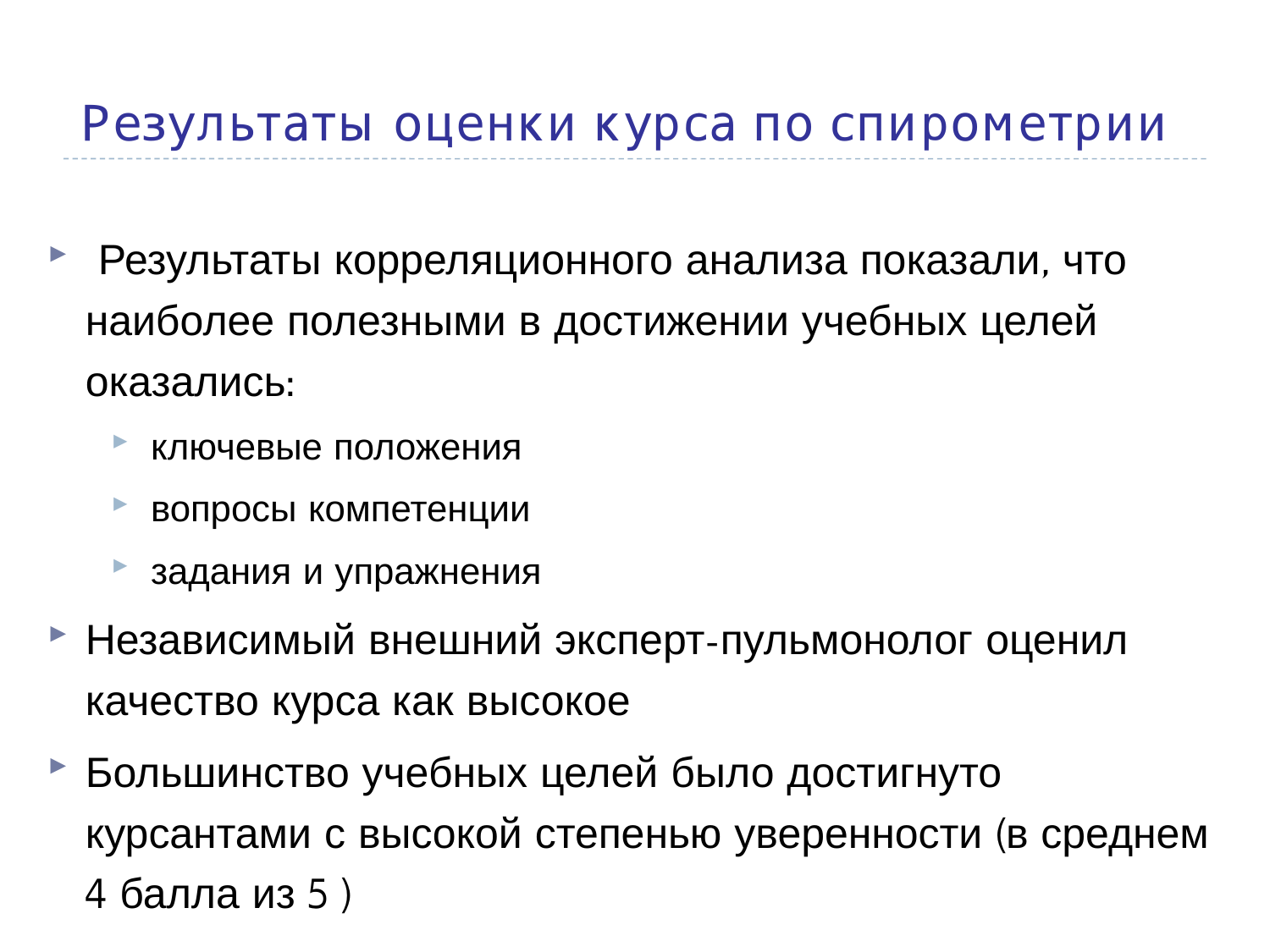

# Результаты оценки курса по спирометрии
 Результаты корреляционного анализа показали, что наиболее полезными в достижении учебных целей оказались:
ключевые положения
вопросы компетенции
задания и упражнения
Независимый внешний эксперт-пульмонолог оценил качество курса как высокое
Большинство учебных целей было достигнуто курсантами с высокой степенью уверенности (в среднем 4 балла из 5 )